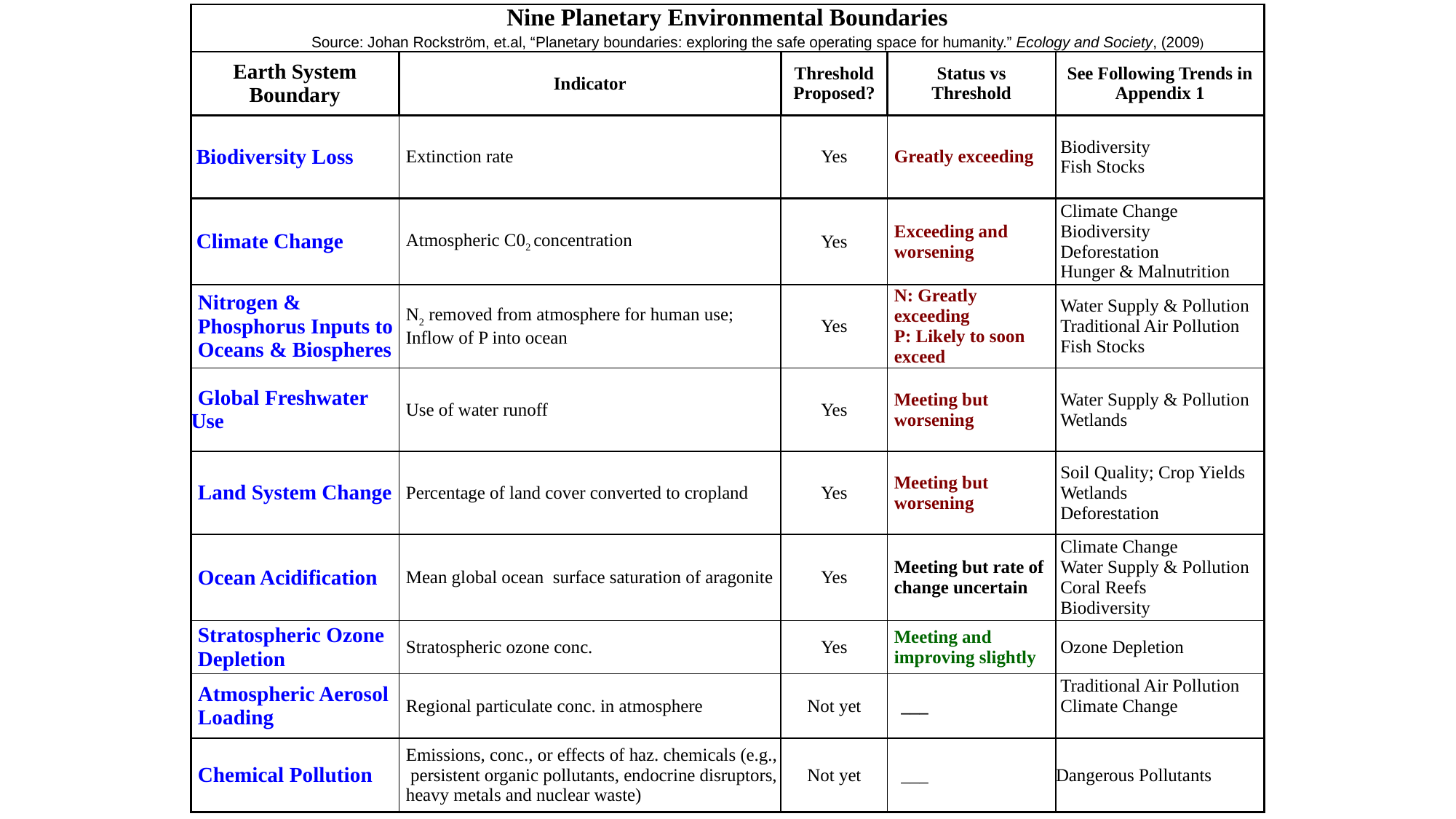

| Nine Planetary Environmental Boundaries |  |  |  |  |
| --- | --- | --- | --- | --- |
| Earth System Boundary | Indicator | Threshold Proposed? | Status vs Threshold | See Following Trends in Appendix 1 |
| Biodiversity Loss | Extinction rate | Yes | Greatly exceeding | Biodiversity Fish Stocks |
| Climate Change | Atmospheric C02 concentration | Yes | Exceeding and worsening | Climate Change Biodiversity Deforestation Hunger & Malnutrition |
| Nitrogen & Phosphorus Inputs to Oceans & Biospheres | N2 removed from atmosphere for human use; Inflow of P into ocean | Yes | N: Greatly exceeding P: Likely to soon exceed | Water Supply & Pollution Traditional Air Pollution Fish Stocks |
| Global Freshwater Use | Use of water runoff | Yes | Meeting but worsening | Water Supply & Pollution Wetlands |
| Land System Change | Percentage of land cover converted to cropland | Yes | Meeting but worsening | Soil Quality; Crop Yields Wetlands Deforestation |
| Ocean Acidification | Mean global ocean surface saturation of aragonite | Yes | Meeting but rate of change uncertain | Climate Change Water Supply & Pollution Coral Reefs Biodiversity |
| Stratospheric Ozone Depletion | Stratospheric ozone conc. | Yes | Meeting and improving slightly | Ozone Depletion |
| Atmospheric Aerosol Loading | Regional particulate conc. in atmosphere | Not yet | \_\_\_ | Traditional Air Pollution Climate Change |
| Chemical Pollution | Emissions, conc., or effects of haz. chemicals (e.g., persistent organic pollutants, endocrine disruptors, heavy metals and nuclear waste) | Not yet | \_\_\_ | Dangerous Pollutants |
     Source: Johan Rockström, et.al, “Planetary boundaries: exploring the safe operating space for humanity.” Ecology and Society, (2009)